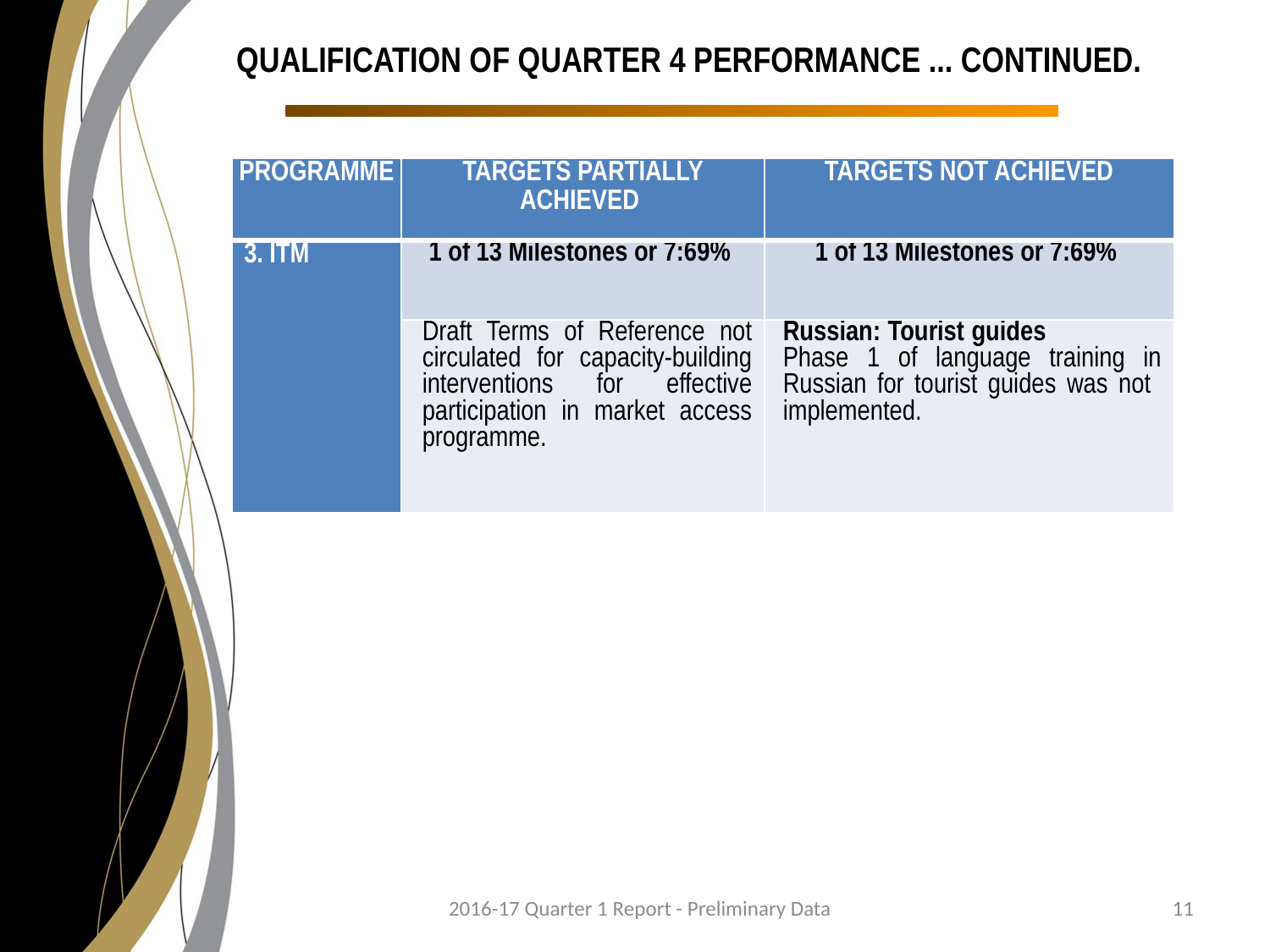

# QUALIFICATION OF QUARTER 4 PERFORMANCE ... CONTINUED.

| PROGRAMME | TARGETS PARTIALLY ACHIEVED | TARGETS NOT ACHIEVED |
| --- | --- | --- |
| 3. ITM | 1 of 13 Milestones or 7:69% | 1 of 13 Milestones or 7:69% |
|  | Draft Terms of Reference not circulated for capacity-building interventions for effective participation in market access programme. | Russian: Tourist guides Phase 1 of language training in Russian for tourist guides was not implemented. |
2016-17 Quarter 1 Report - Preliminary Data
11